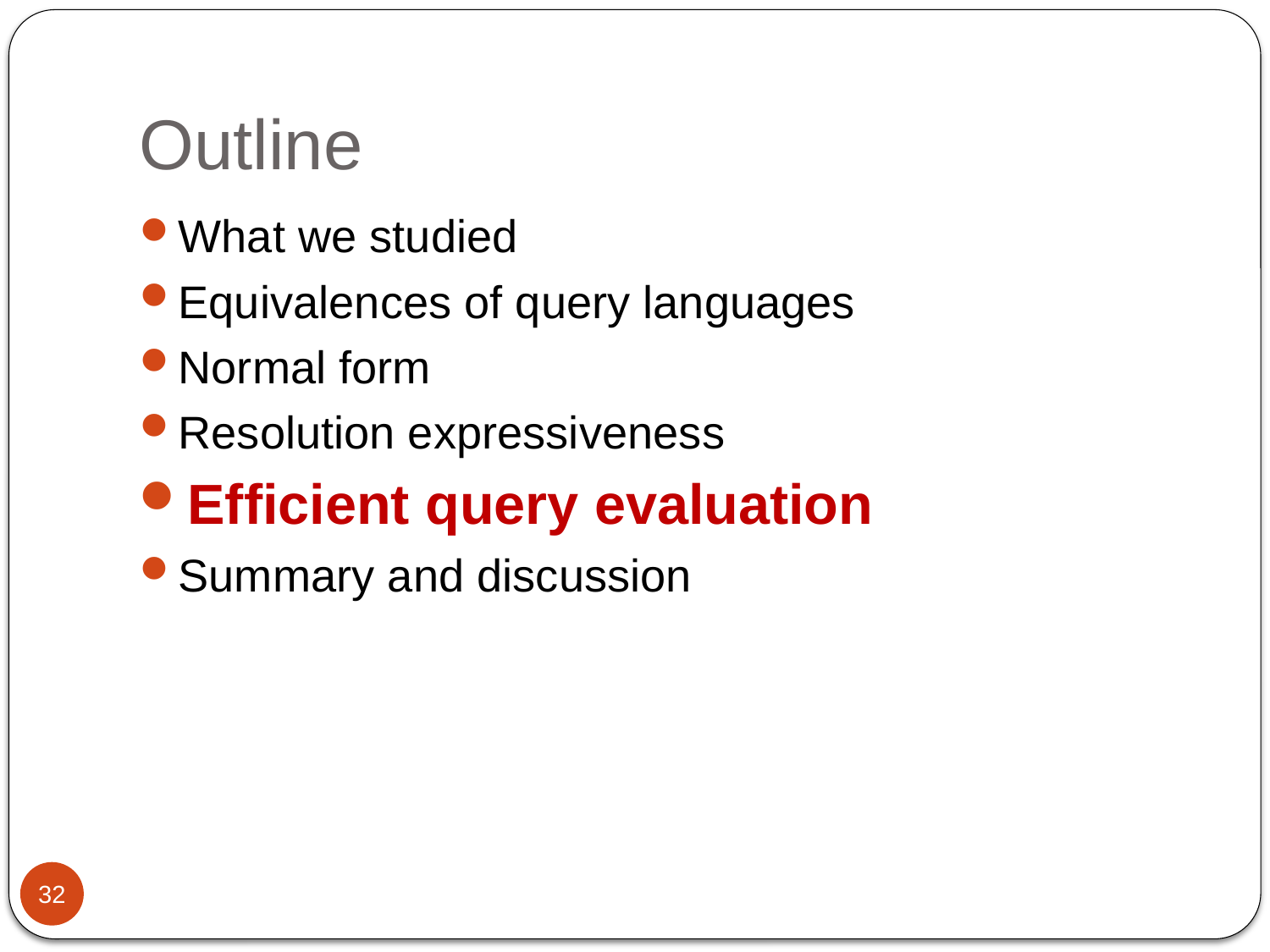

# Outline
What we studied
Equivalences of query languages
Normal form
Resolution expressiveness
Efficient query evaluation
Summary and discussion
32